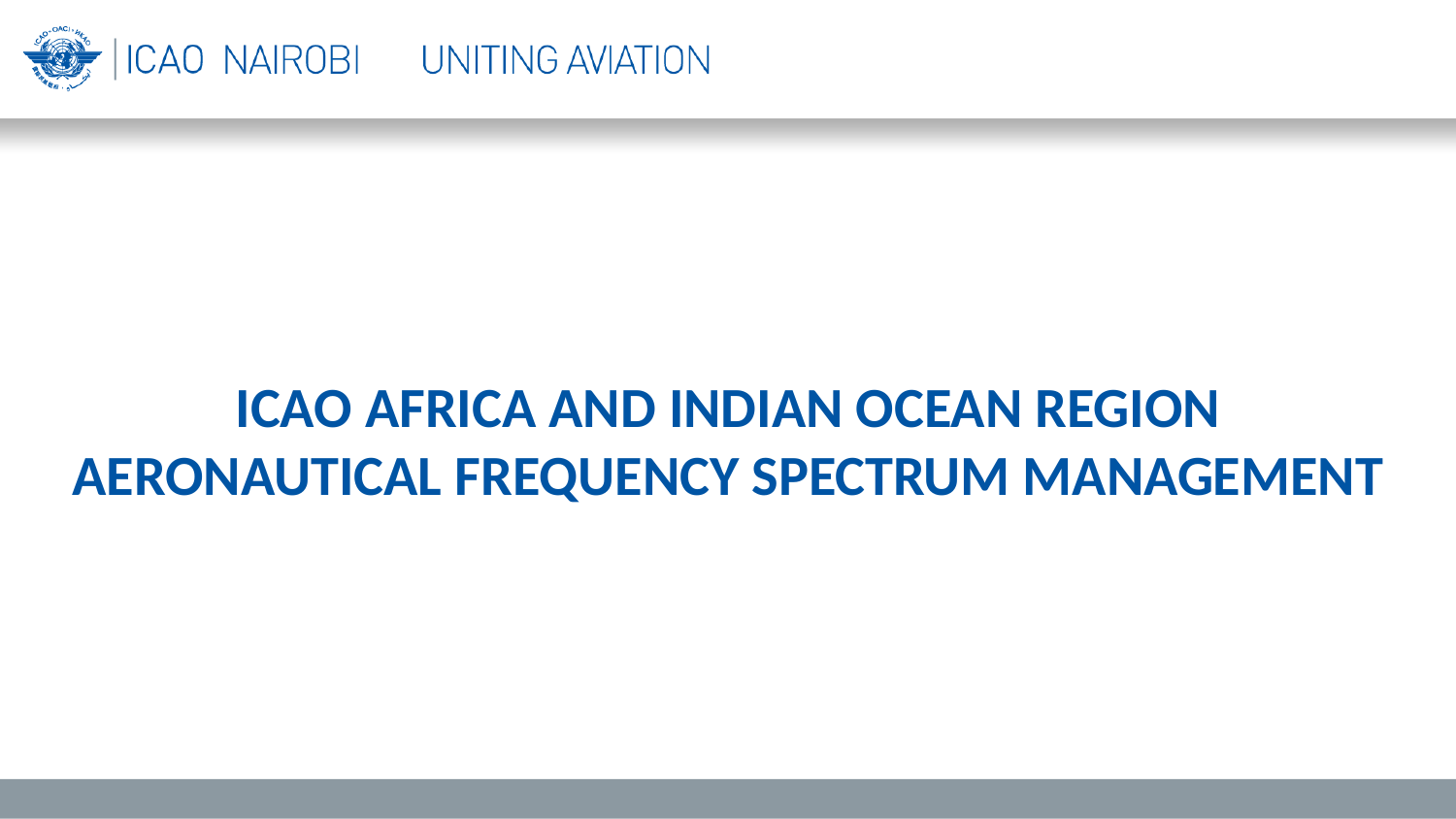

# ICAO AFRICA AND INDIAN OCEAN REGION AERONAUTICAL FREQUENCY SPECTRUM MANAGEMENT